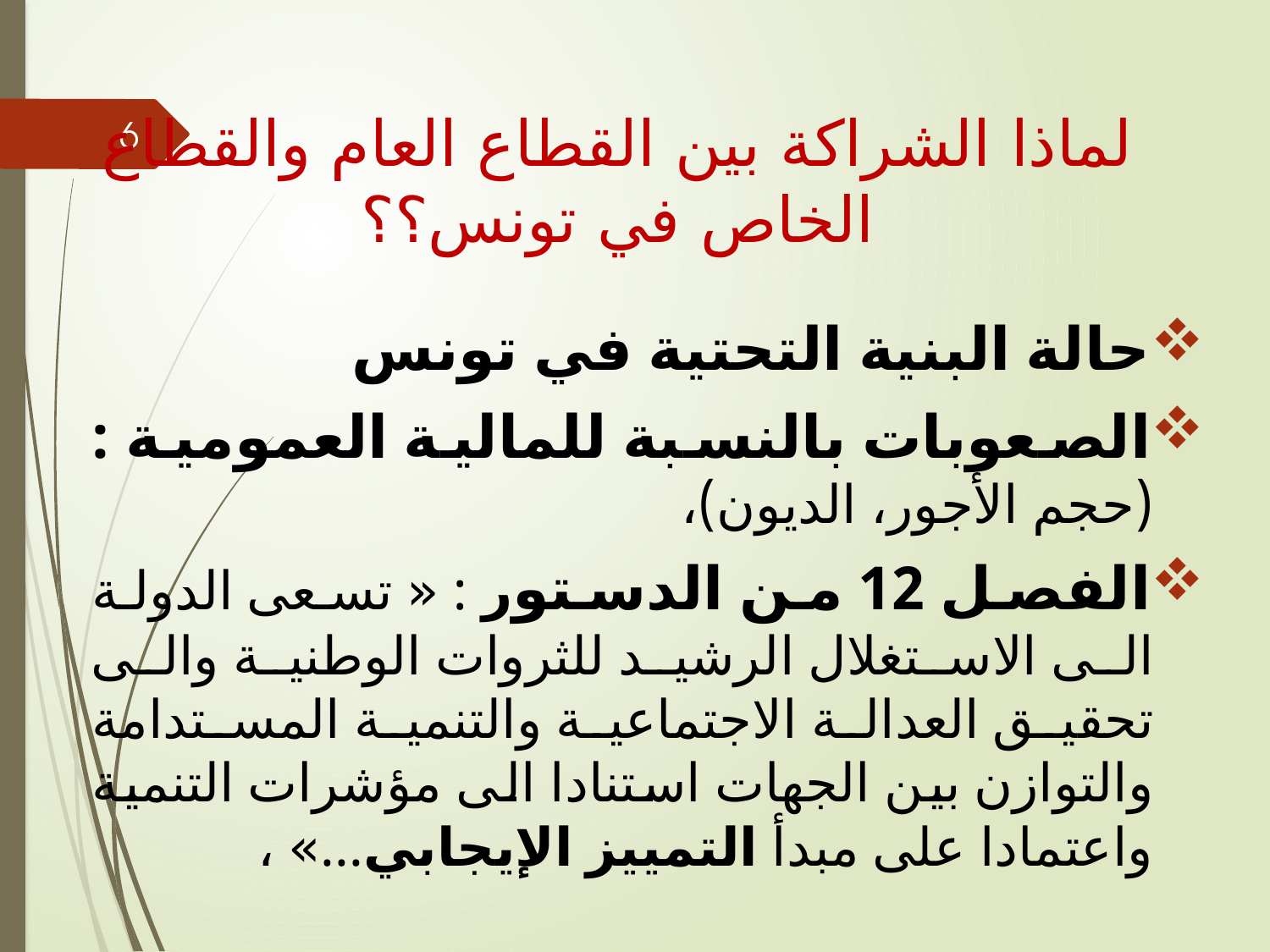

# لماذا الشراكة بين القطاع العام والقطاع الخاص في تونس؟؟
6

حالة البنية التحتية في تونس
الصعوبات بالنسبة للمالية العمومية : (حجم الأجور، الديون)،
الفصل 12 من الدستور : « تسعى الدولة الى الاستغلال الرشيد للثروات الوطنية والى تحقيق العدالة الاجتماعية والتنمية المستدامة والتوازن بين الجهات استنادا الى مؤشرات التنمية واعتمادا على مبدأ التمييز الإيجابي...» ،